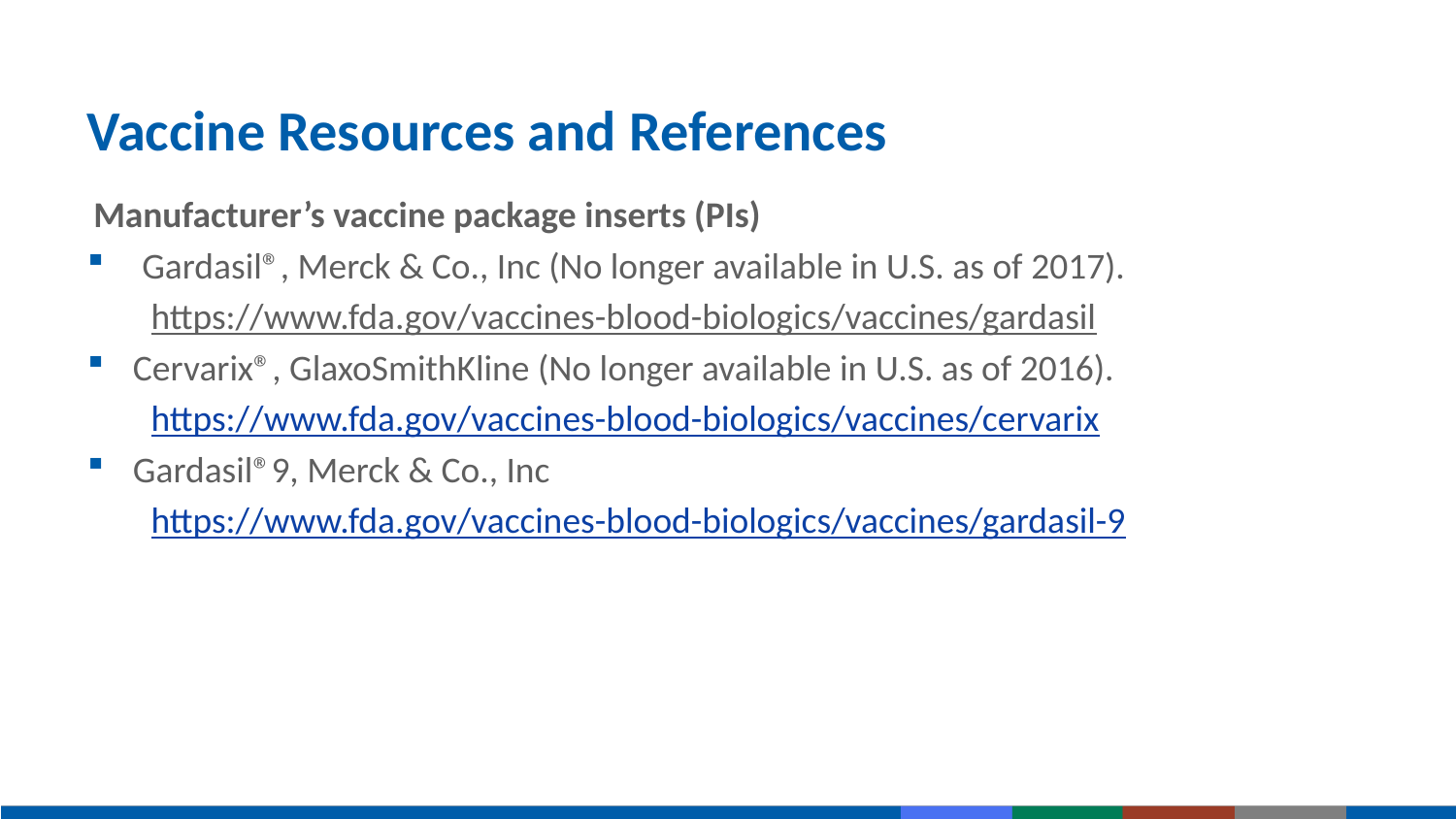

# Vaccine Resources and References
Manufacturer’s vaccine package inserts (PIs)
Gardasil®, Merck & Co., Inc (No longer available in U.S. as of 2017).
https://www.fda.gov/vaccines-blood-biologics/vaccines/gardasil
Cervarix®, GlaxoSmithKline (No longer available in U.S. as of 2016).
https://www.fda.gov/vaccines-blood-biologics/vaccines/cervarix
Gardasil®9, Merck & Co., Inc
https://www.fda.gov/vaccines-blood-biologics/vaccines/gardasil-9